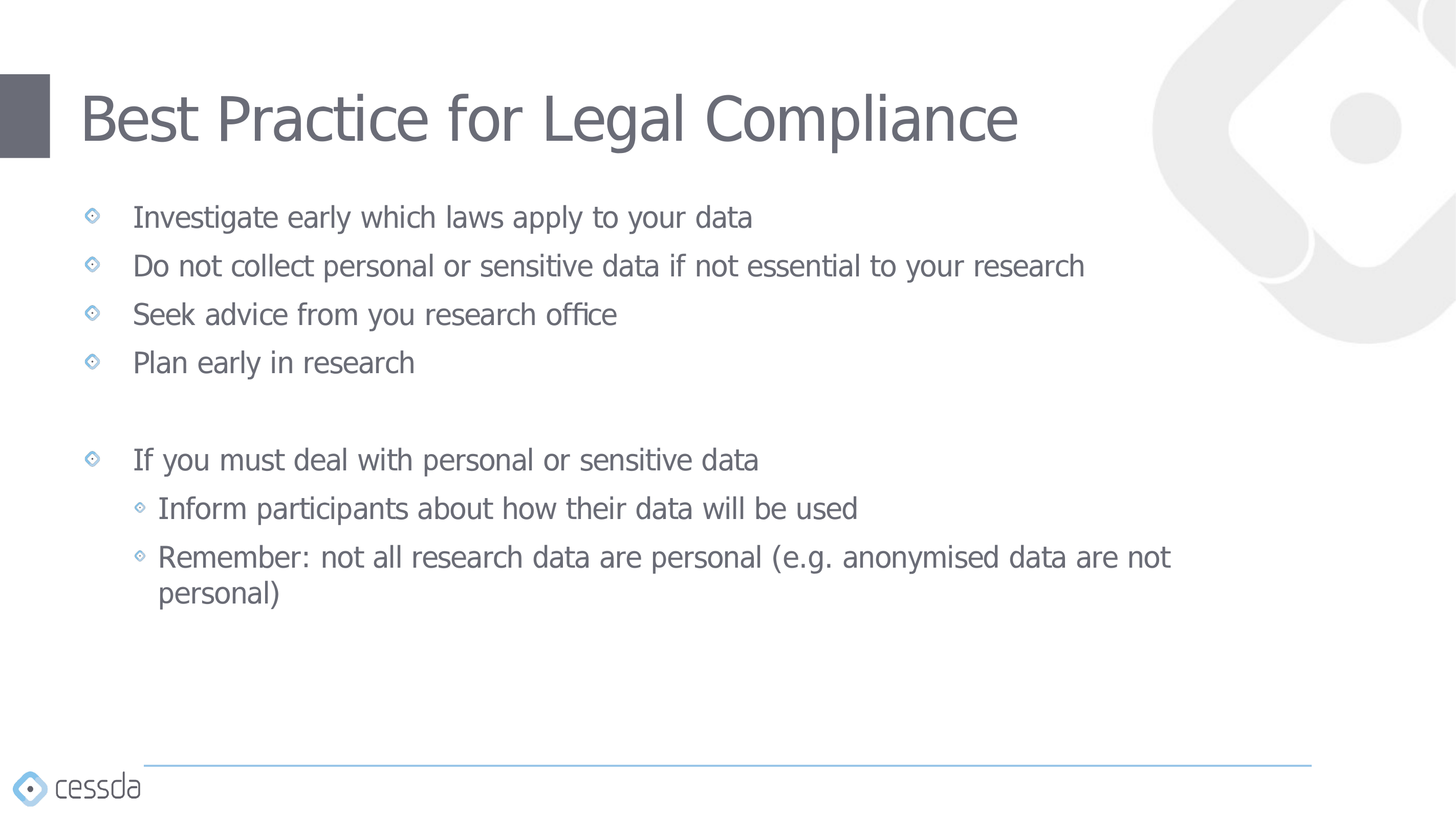

# Best Practice for Legal Compliance
Investigate early which laws apply to your data
Do not collect personal or sensitive data if not essential to your research
Seek advice from you research office
Plan early in research

If you must deal with personal or sensitive data
Inform participants about how their data will be used
Remember: not all research data are personal (e.g. anonymised data are not personal)